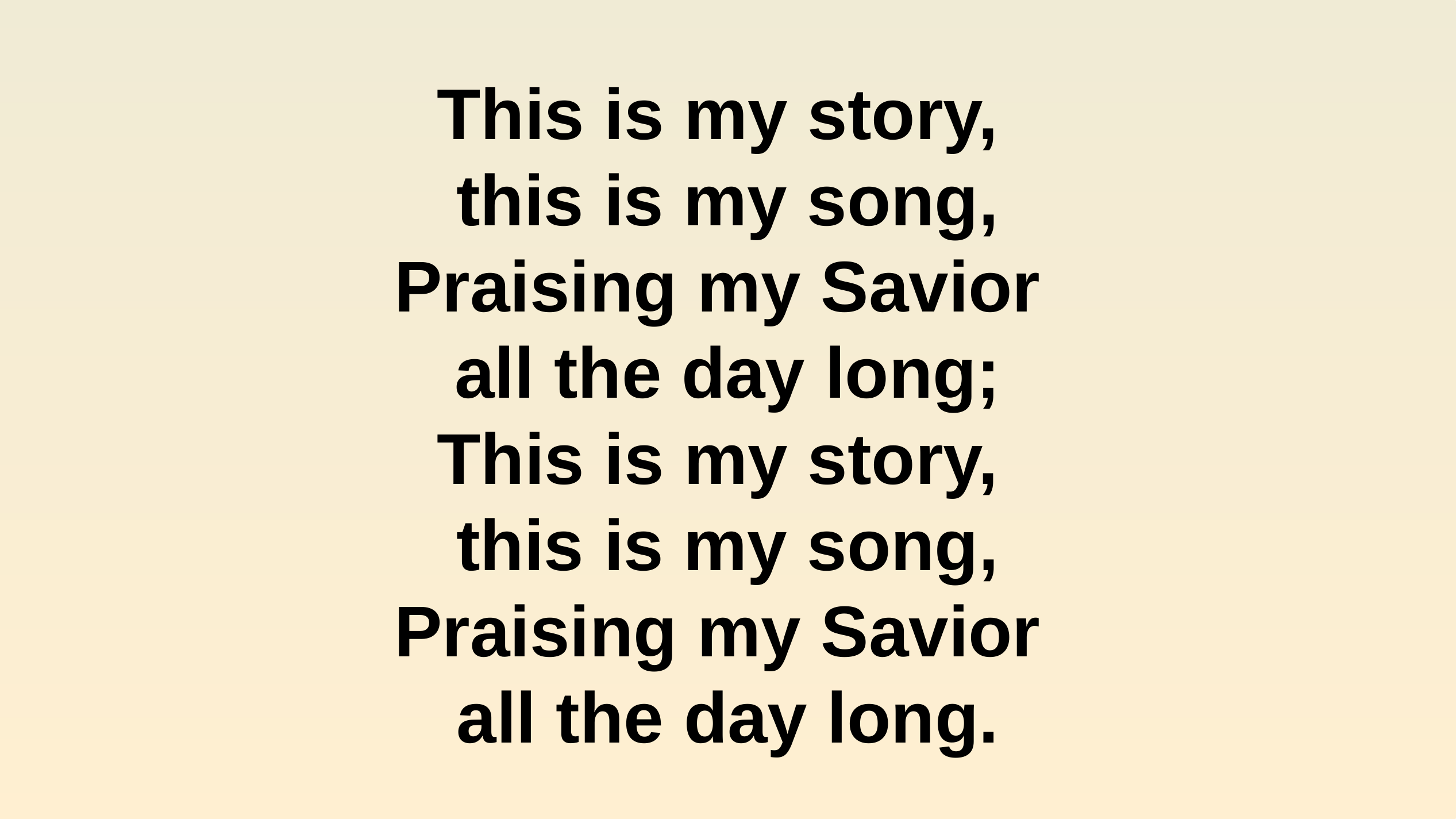

# This is my story, this is my song, Praising my Savior all the day long; This is my story, this is my song, Praising my Savior all the day long.